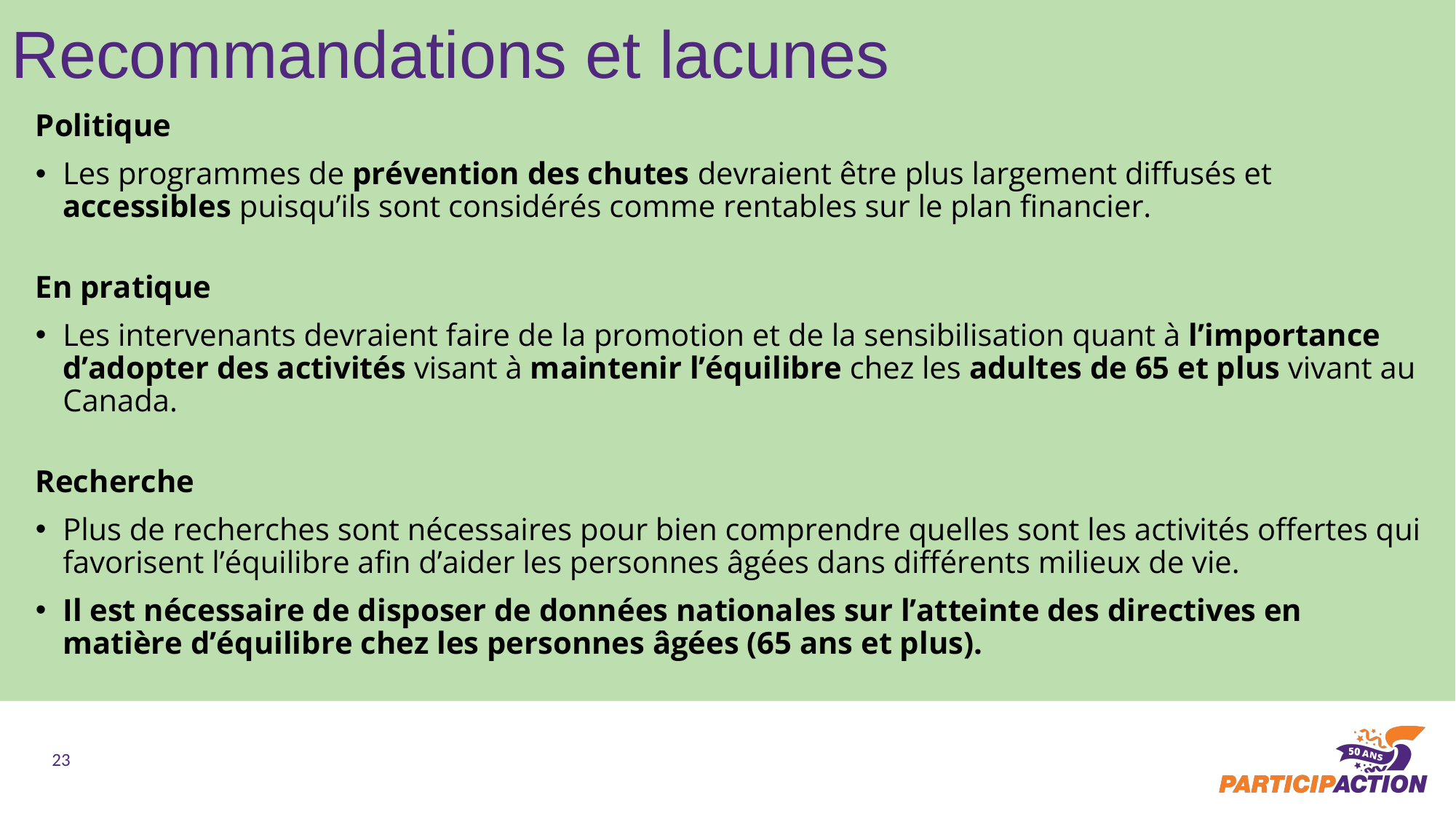

Recommandations et lacunes
Politique
Les programmes de prévention des chutes devraient être plus largement diffusés et accessibles puisqu’ils sont considérés comme rentables sur le plan financier.
En pratique
Les intervenants devraient faire de la promotion et de la sensibilisation quant à l’importance d’adopter des activités visant à maintenir l’équilibre chez les adultes de 65 et plus vivant au Canada.
Recherche
Plus de recherches sont nécessaires pour bien comprendre quelles sont les activités offertes qui favorisent l’équilibre afin d’aider les personnes âgées dans différents milieux de vie.
Il est nécessaire de disposer de données nationales sur l’atteinte des directives en matière d’équilibre chez les personnes âgées (65 ans et plus).